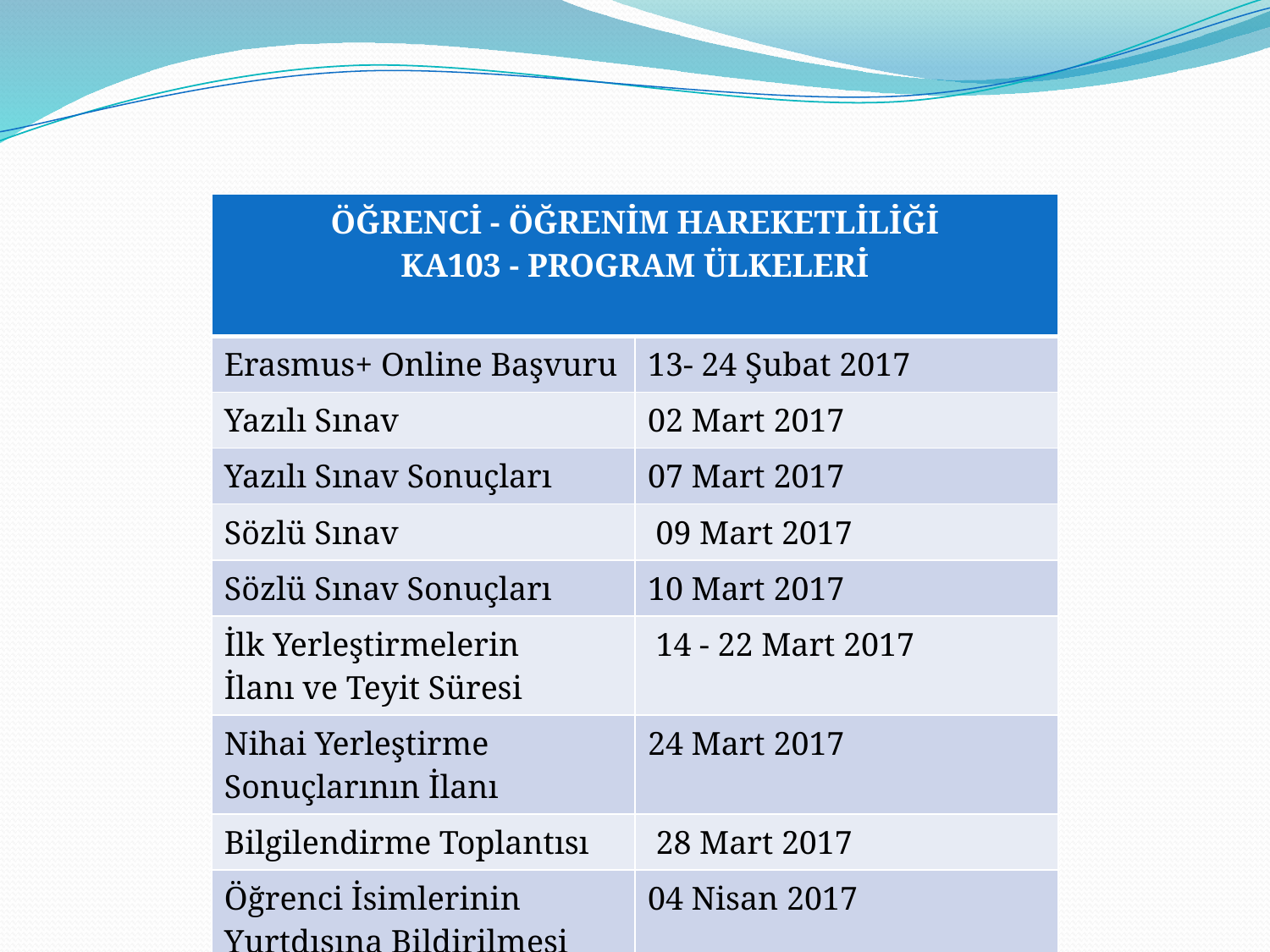

| ÖĞRENCİ - ÖĞRENİM HAREKETLİLİĞİ KA103 - PROGRAM ÜLKELERİ |  |
| --- | --- |
| Erasmus+ Online Başvuru | 13- 24 Şubat 2017 |
| Yazılı Sınav | 02 Mart 2017 |
| Yazılı Sınav Sonuçları | 07 Mart 2017 |
| Sözlü Sınav | 09 Mart 2017 |
| Sözlü Sınav Sonuçları | 10 Mart 2017 |
| İlk Yerleştirmelerin İlanı ve Teyit Süresi | 14 - 22 Mart 2017 |
| Nihai Yerleştirme Sonuçlarının İlanı | 24 Mart 2017 |
| Bilgilendirme Toplantısı | 28 Mart 2017 |
| Öğrenci İsimlerinin Yurtdışına Bildirilmesi | 04 Nisan 2017 |